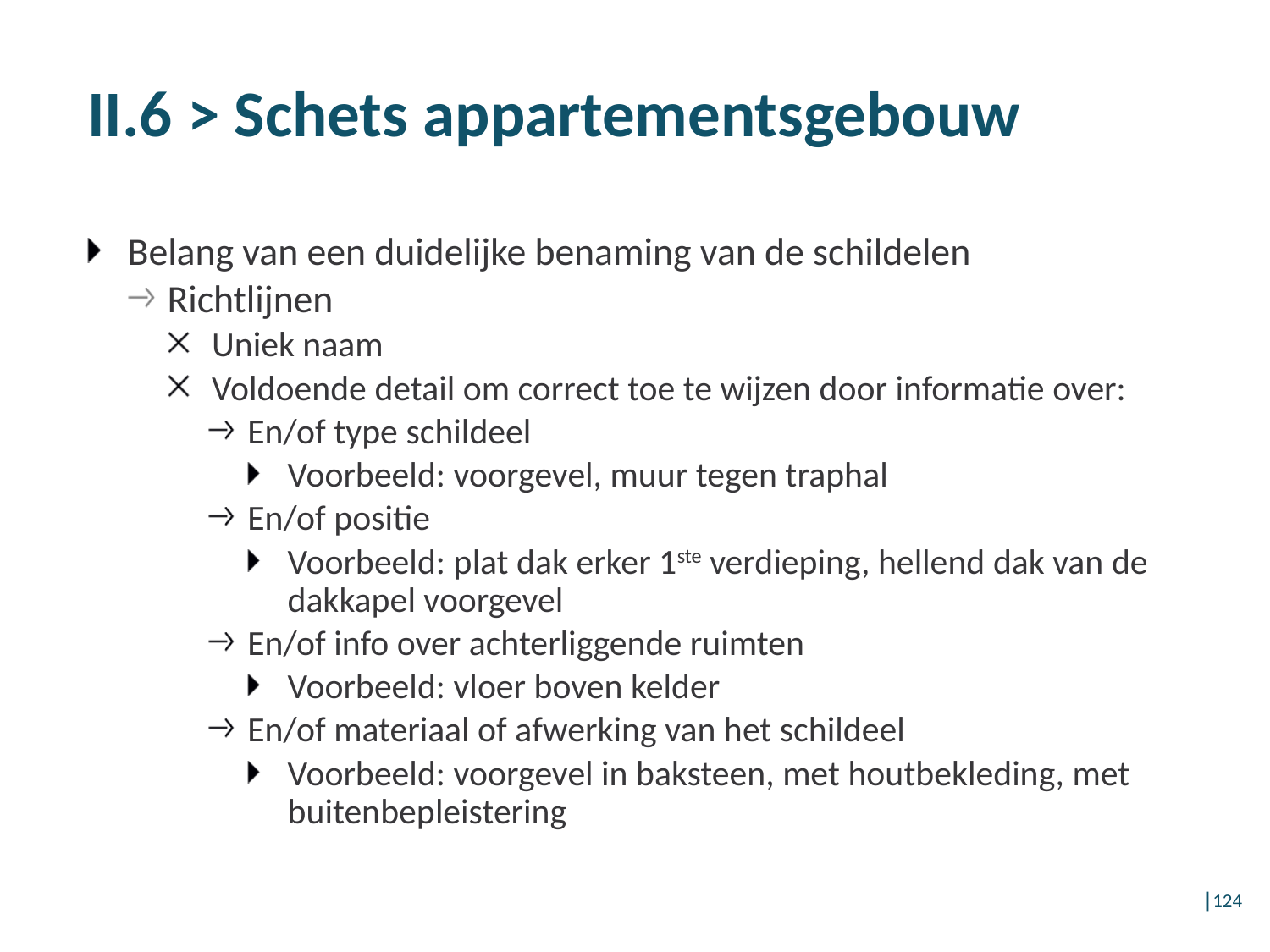

# II.6 > Schets appartementsgebouw
Belang van een duidelijke benaming van de schildelen
Richtlijnen
Uniek naam
Voldoende detail om correct toe te wijzen door informatie over:
En/of type schildeel
Voorbeeld: voorgevel, muur tegen traphal
En/of positie
Voorbeeld: plat dak erker 1ste verdieping, hellend dak van de dakkapel voorgevel
En/of info over achterliggende ruimten
Voorbeeld: vloer boven kelder
En/of materiaal of afwerking van het schildeel
Voorbeeld: voorgevel in baksteen, met houtbekleding, met  buitenbepleistering

│124